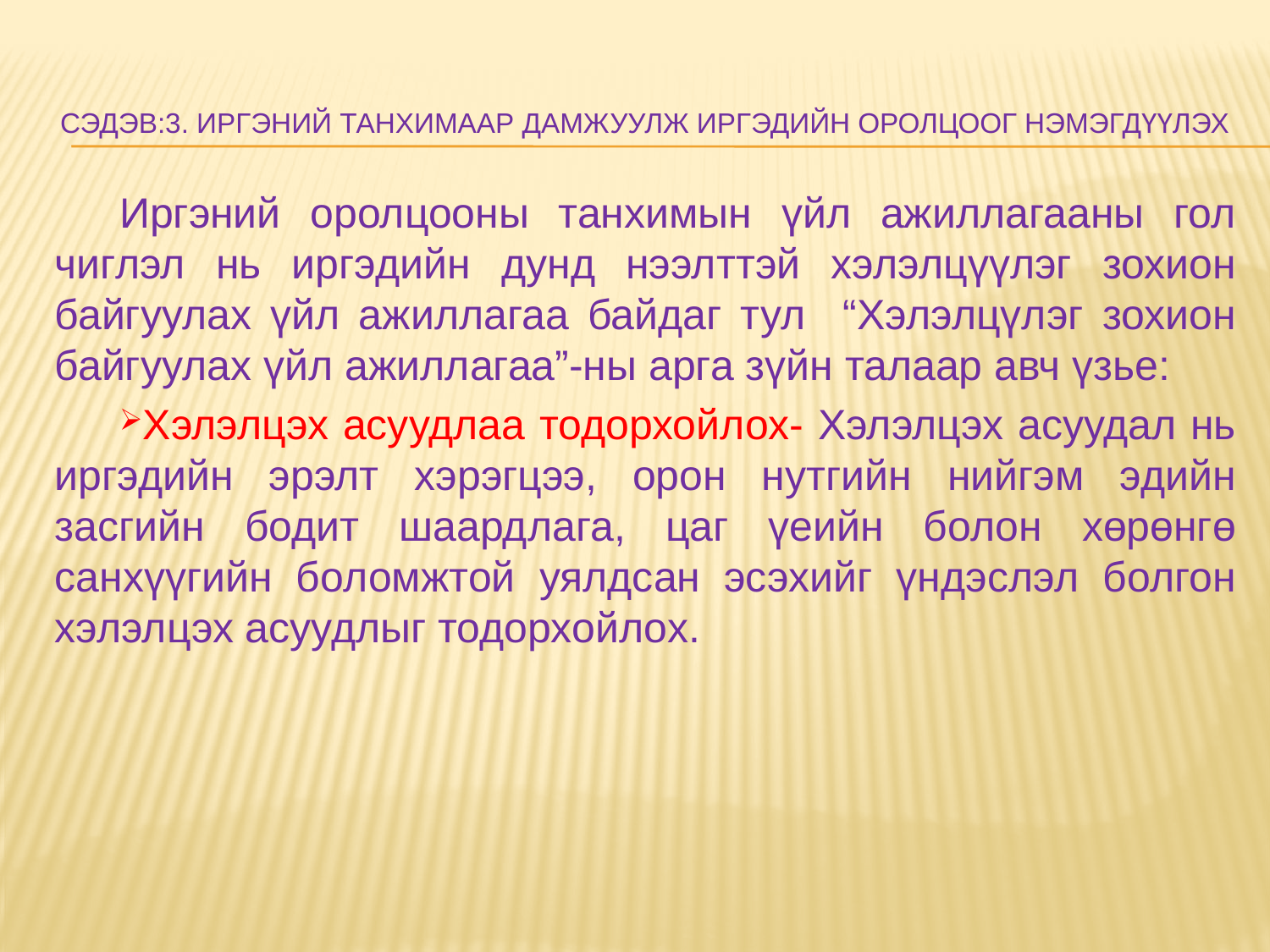

# Сэдэв:3. Иргэний танхимаар дамжуулж иргэдийн оролцоог нэмэгдүүлэх
Иргэний оролцооны танхимын үйл ажиллагааны гол чиглэл нь иргэдийн дунд нээлттэй хэлэлцүүлэг зохион байгуулах үйл ажиллагаа байдаг тул  “Хэлэлцүлэг зохион байгуулах үйл ажиллагаа”-ны арга зүйн талаар авч үзье:
Хэлэлцэх асуудлаа тодорхойлох- Хэлэлцэх асуудал нь иргэдийн эрэлт хэрэгцээ, орон нутгийн нийгэм эдийн засгийн бодит шаардлага, цаг үеийн болон хөрөнгө санхүүгийн боломжтой уялдсан эсэхийг үндэслэл болгон хэлэлцэх асуудлыг тодорхойлох.